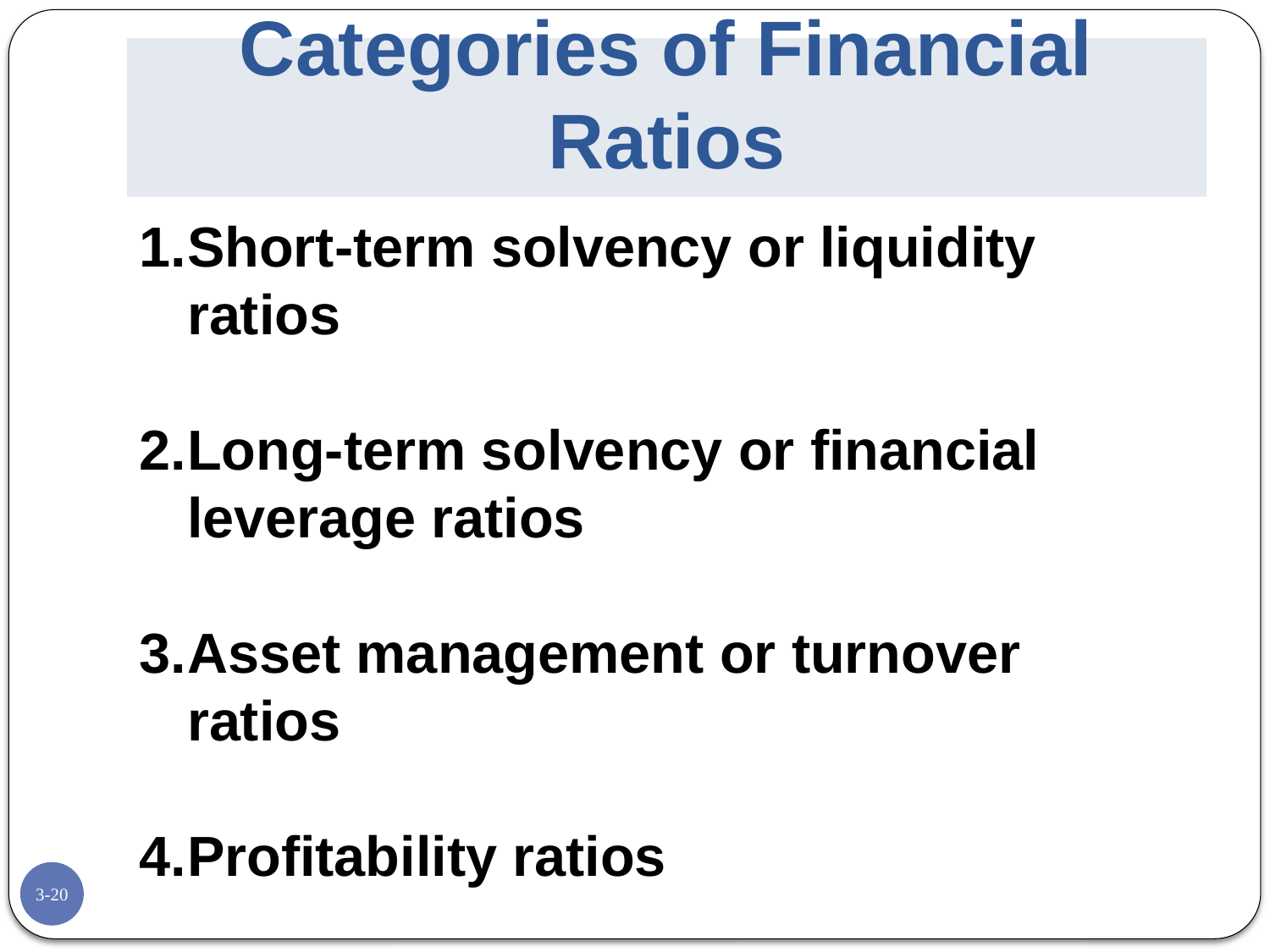

# Categories of Financial Ratios
Short-term solvency or liquidity ratios

Long-term solvency or financial leverage ratios

Asset management or turnover ratios

Profitability ratios

Market value ratios
3-20